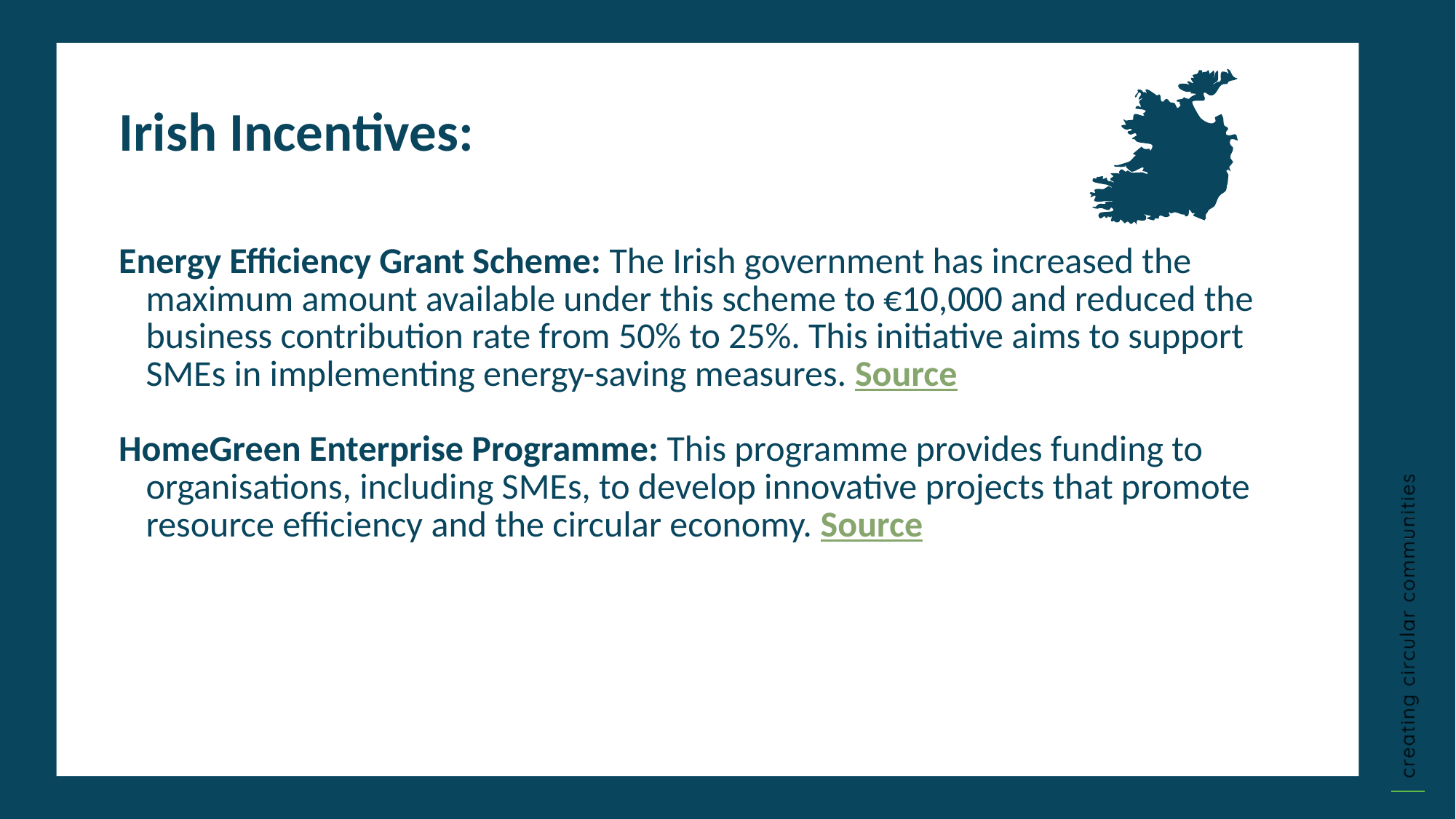

Irish Incentives:
Energy Efficiency Grant Scheme: The Irish government has increased the maximum amount available under this scheme to €10,000 and reduced the business contribution rate from 50% to 25%. This initiative aims to support SMEs in implementing energy-saving measures. ​Source

HomeGreen Enterprise Programme: This programme provides funding to organisations, including SMEs, to develop innovative projects that promote resource efficiency and the circular economy. ​Source